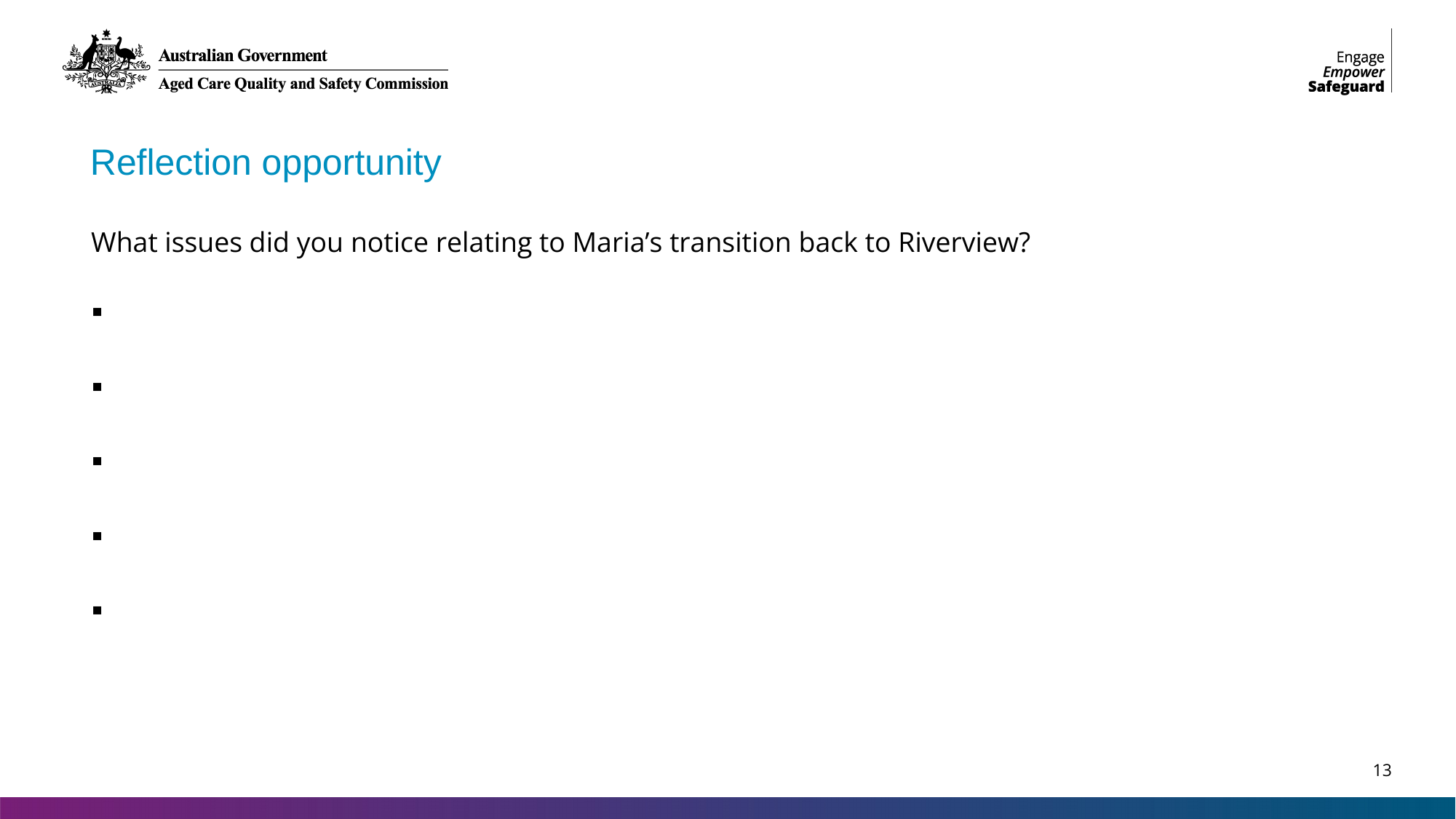

# Reflection opportunity
What issues did you notice relating to Maria’s transition back to Riverview?